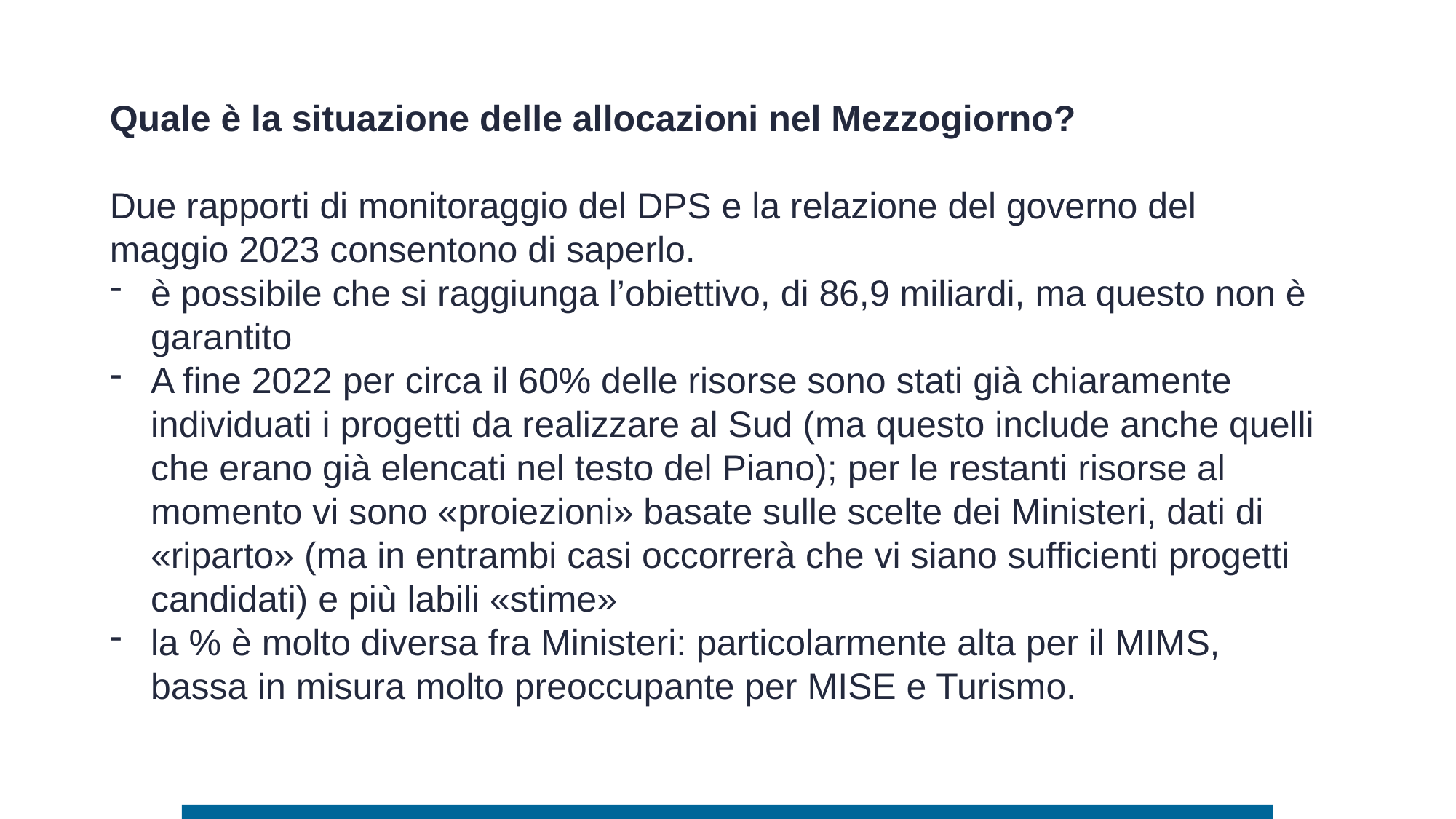

Quale è la situazione delle allocazioni nel Mezzogiorno?

Due rapporti di monitoraggio del DPS e la relazione del governo del maggio 2023 consentono di saperlo.
è possibile che si raggiunga l’obiettivo, di 86,9 miliardi, ma questo non è garantito
A fine 2022 per circa il 60% delle risorse sono stati già chiaramente individuati i progetti da realizzare al Sud (ma questo include anche quelli che erano già elencati nel testo del Piano); per le restanti risorse al momento vi sono «proiezioni» basate sulle scelte dei Ministeri, dati di «riparto» (ma in entrambi casi occorrerà che vi siano sufficienti progetti candidati) e più labili «stime»
la % è molto diversa fra Ministeri: particolarmente alta per il MIMS, bassa in misura molto preoccupante per MISE e Turismo.